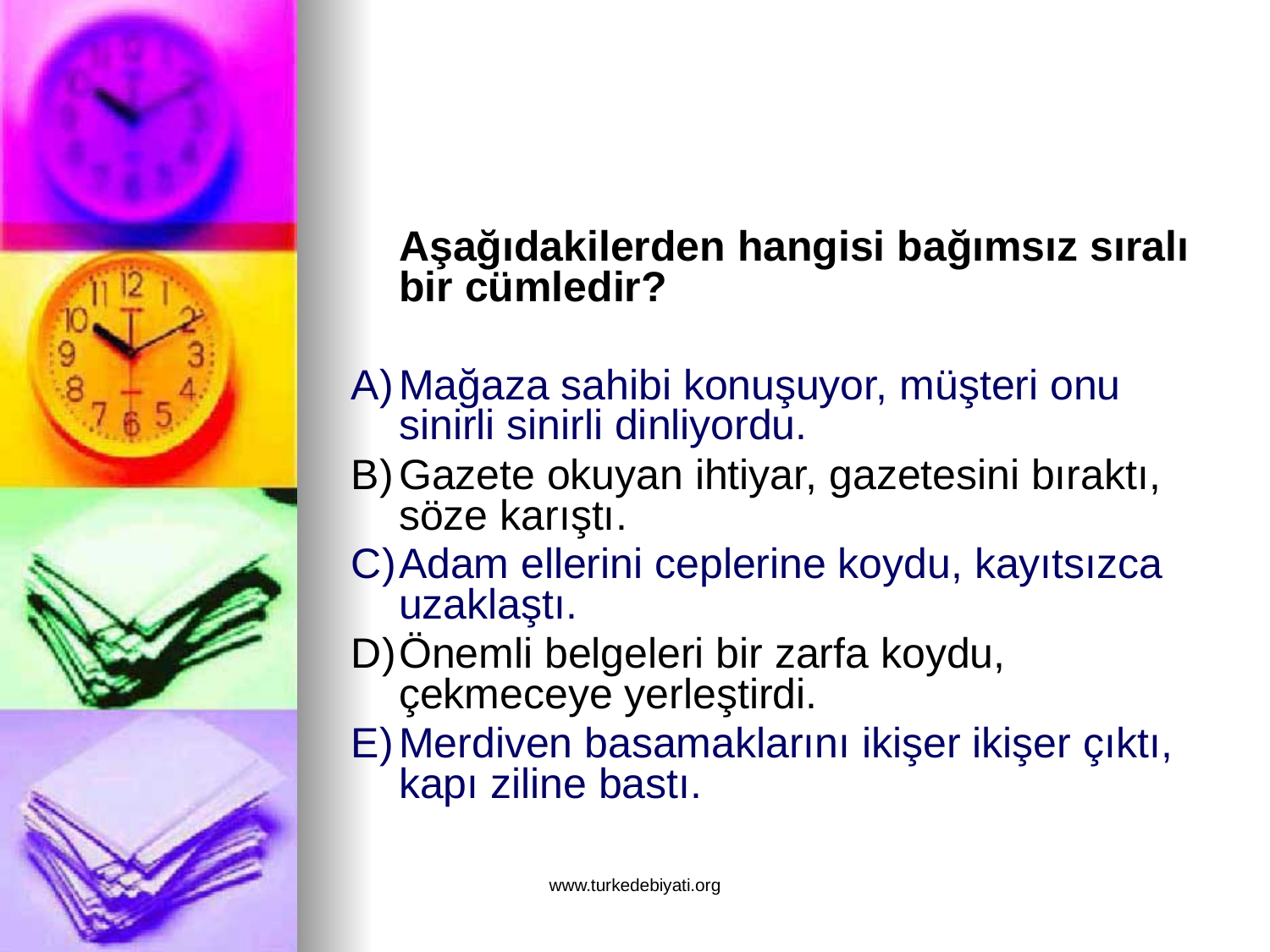

Aşağıdakilerden hangisi bağımsız sıralı bir cümledir?

A)	Mağaza sahibi konuşuyor, müşteri onu sinirli sinirli dinliyordu.
B)	Gazete okuyan ihtiyar, gazetesini bıraktı, söze karıştı.
C)	Adam ellerini ceplerine koydu, kayıtsızca uzaklaştı.
D)	Önemli belgeleri bir zarfa koydu, çekmeceye yerleştirdi.
E)	Merdiven basamaklarını ikişer ikişer çıktı, kapı ziline bastı.

www.turkedebiyati.org